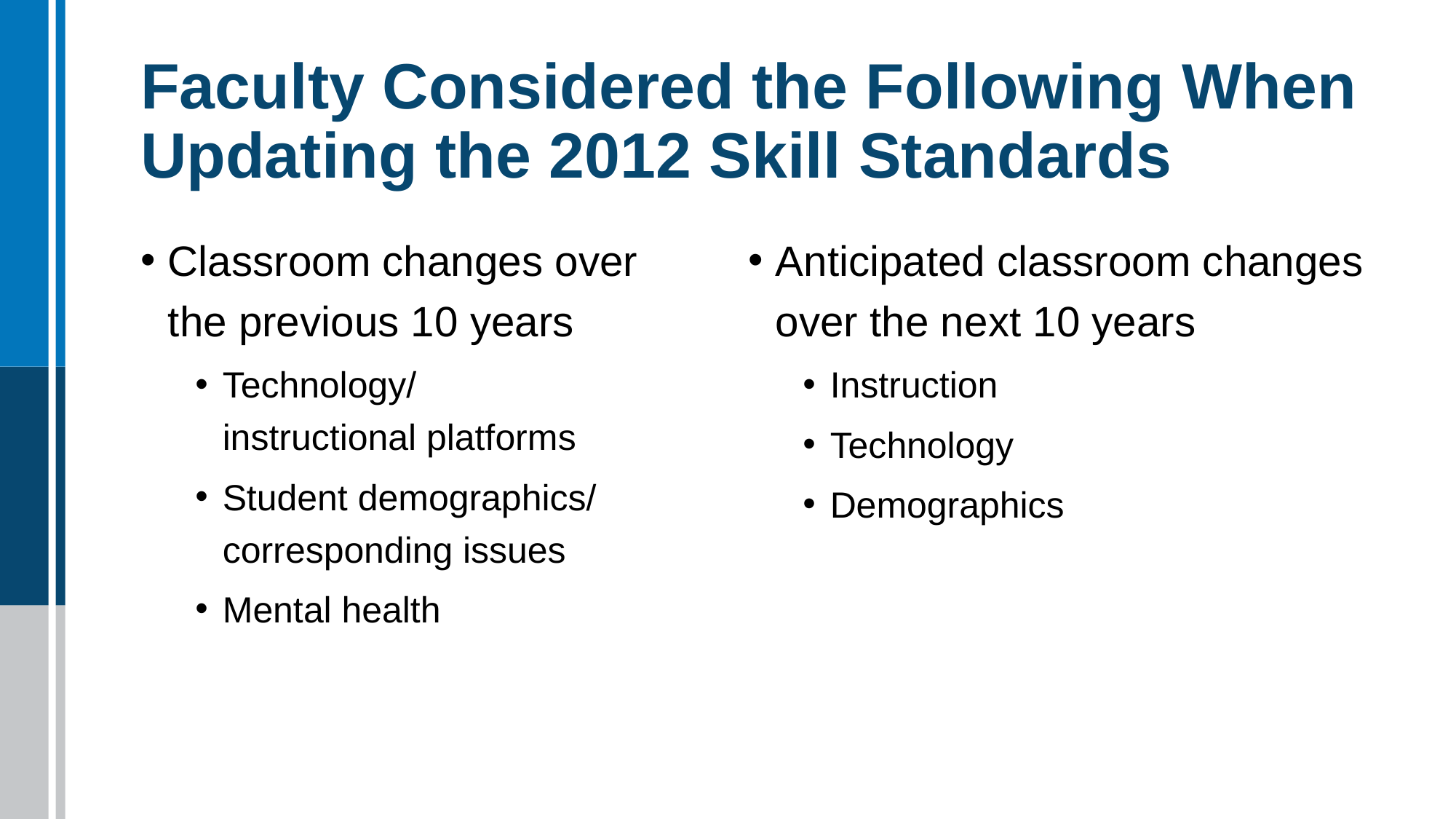

# Faculty Considered the Following When Updating the 2012 Skill Standards
Classroom changes over the previous 10 years
Technology/
instructional platforms
Student demographics/
corresponding issues
Mental health

Anticipated classroom changes over the next 10 years
Instruction
Technology
Demographics